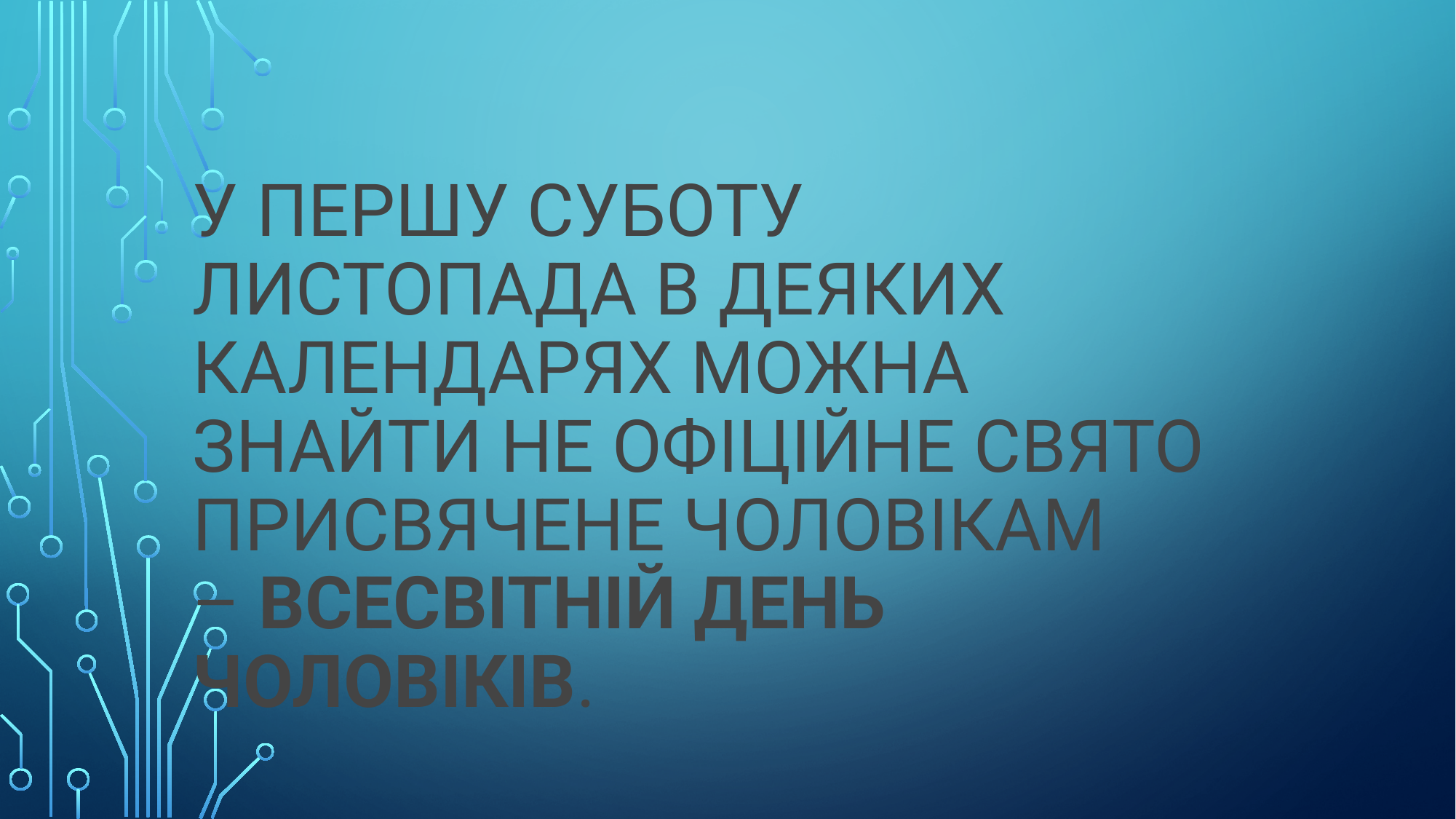

# У першу суботу листопада в деяких календарях можна знайти не офіційне свято присвячене чоловікам – Всесвітній день чоловіків.